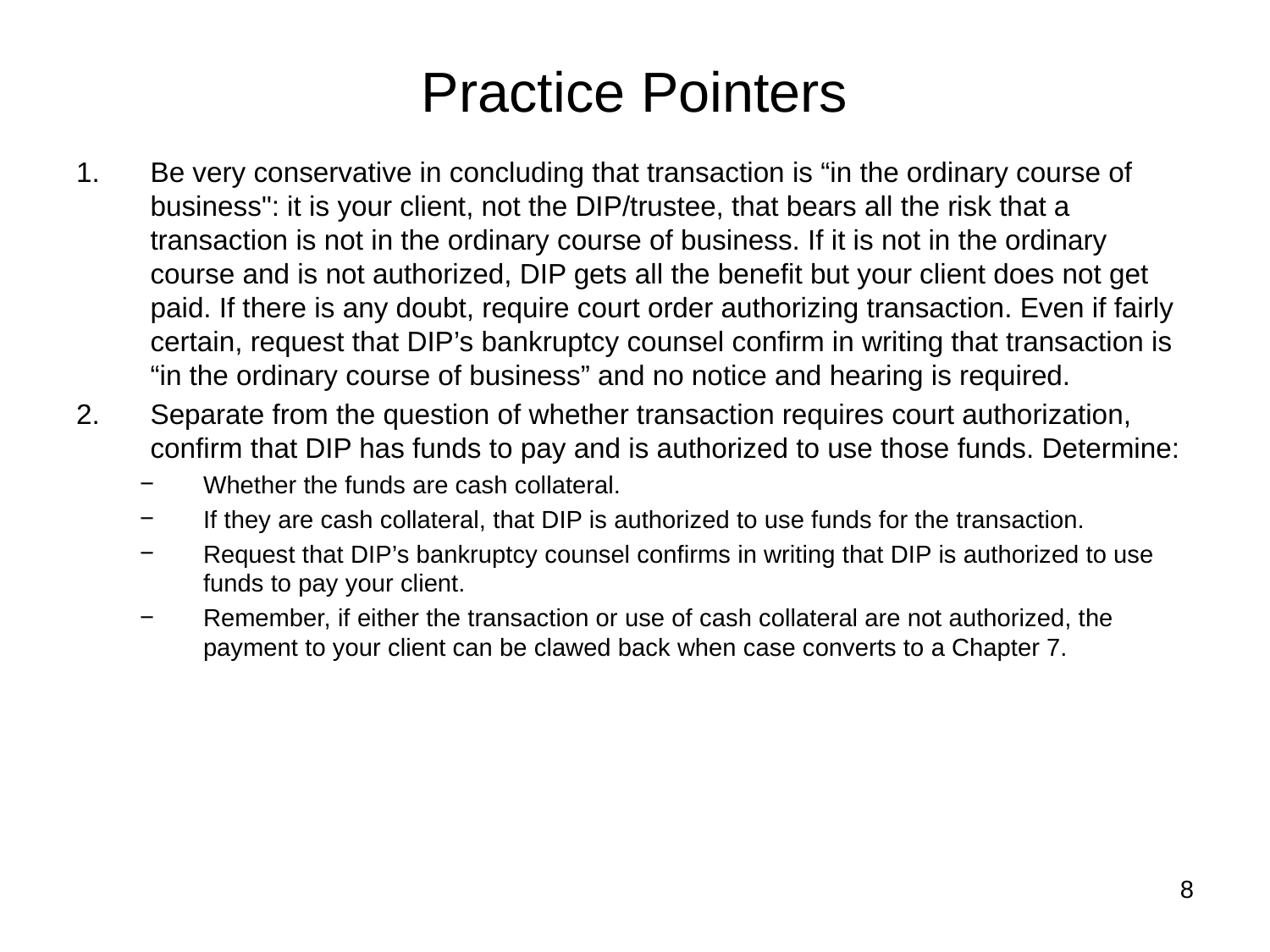

# Practice Pointers
Be very conservative in concluding that transaction is “in the ordinary course of business": it is your client, not the DIP/trustee, that bears all the risk that a transaction is not in the ordinary course of business. If it is not in the ordinary course and is not authorized, DIP gets all the benefit but your client does not get paid. If there is any doubt, require court order authorizing transaction. Even if fairly certain, request that DIP’s bankruptcy counsel confirm in writing that transaction is “in the ordinary course of business” and no notice and hearing is required.
Separate from the question of whether transaction requires court authorization, confirm that DIP has funds to pay and is authorized to use those funds. Determine:
Whether the funds are cash collateral.
If they are cash collateral, that DIP is authorized to use funds for the transaction.
Request that DIP’s bankruptcy counsel confirms in writing that DIP is authorized to use funds to pay your client.
Remember, if either the transaction or use of cash collateral are not authorized, the payment to your client can be clawed back when case converts to a Chapter 7.
8